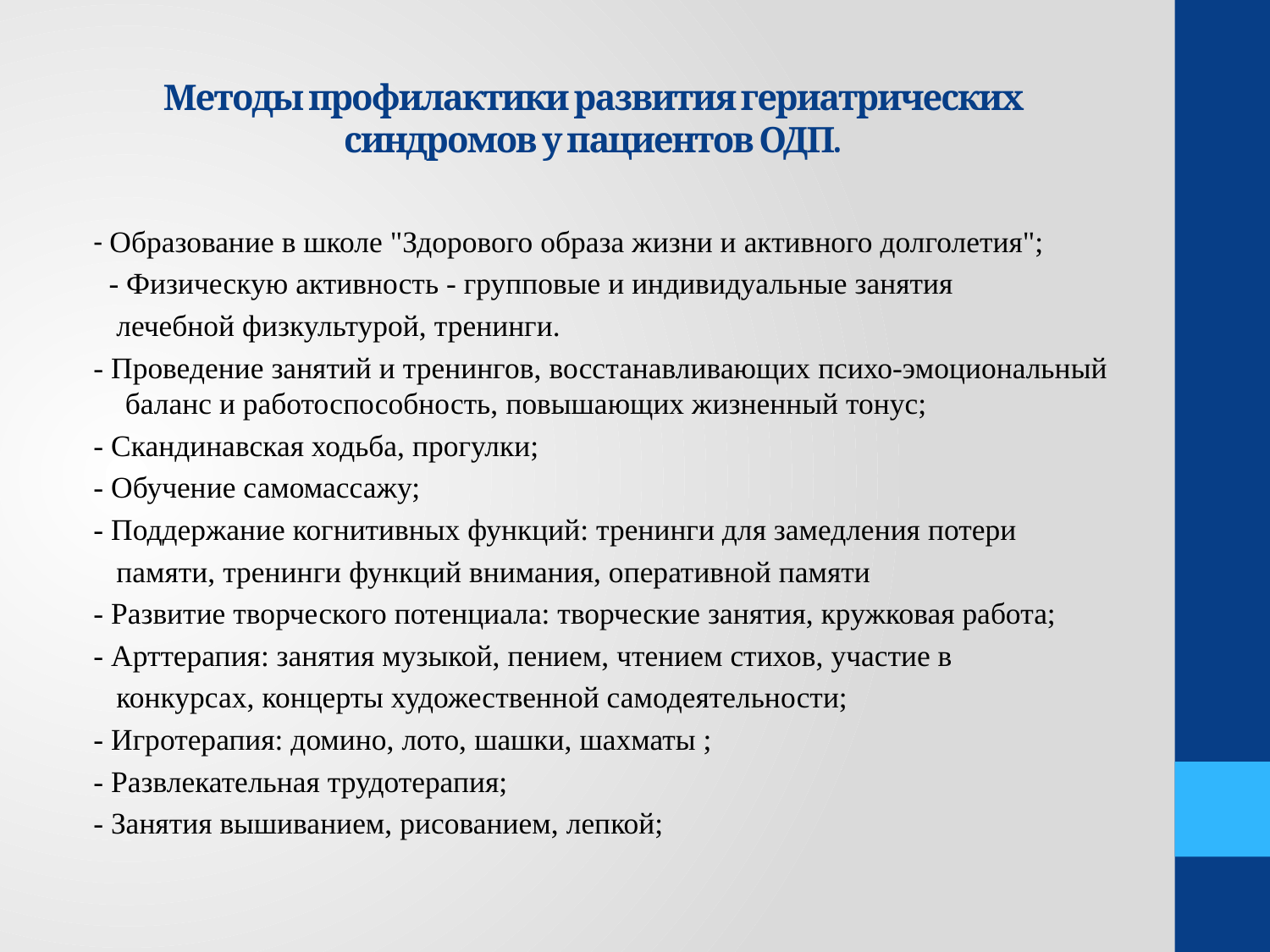

# Методы профилактики развития гериатрических синдромов у пациентов ОДП.
- Образование в школе "Здорового образа жизни и активного долголетия";
  - Физическую активность - групповые и индивидуальные занятия
   лечебной физкультурой, тренинги.
- Проведение занятий и тренингов, восстанавливающих психо-эмоциональный баланс и работоспособность, повышающих жизненный тонус;
- Скандинавская ходьба, прогулки;
- Обучение самомассажу;
- Поддержание когнитивных функций: тренинги для замедления потери
   памяти, тренинги функций внимания, оперативной памяти
- Развитие творческого потенциала: творческие занятия, кружковая работа;
- Арттерапия: занятия музыкой, пением, чтением стихов, участие в
   конкурсах, концерты художественной самодеятельности;
- Игротерапия: домино, лото, шашки, шахматы ;
- Развлекательная трудотерапия;
- Занятия вышиванием, рисованием, лепкой;